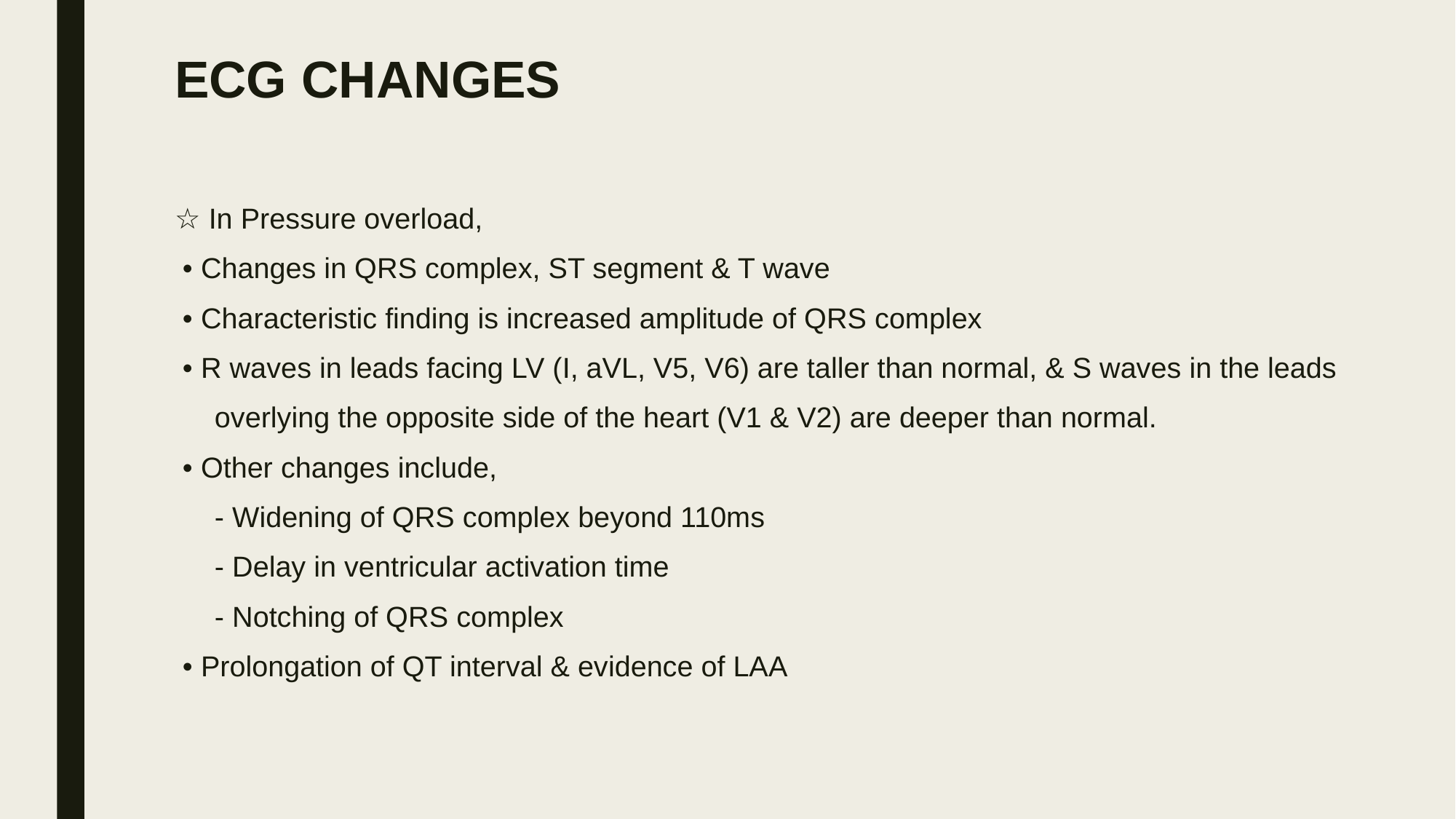

ECG CHANGES

☆ In Pressure overload,
 • Changes in QRS complex, ST segment & T wave
 • Characteristic finding is increased amplitude of QRS complex
 • R waves in leads facing LV (I, aVL, V5, V6) are taller than normal, & S waves in the leads
     overlying the opposite side of the heart (V1 & V2) are deeper than normal.
 • Other changes include,
     - Widening of QRS complex beyond 110ms
     - Delay in ventricular activation time
     - Notching of QRS complex
 • Prolongation of QT interval & evidence of LAA